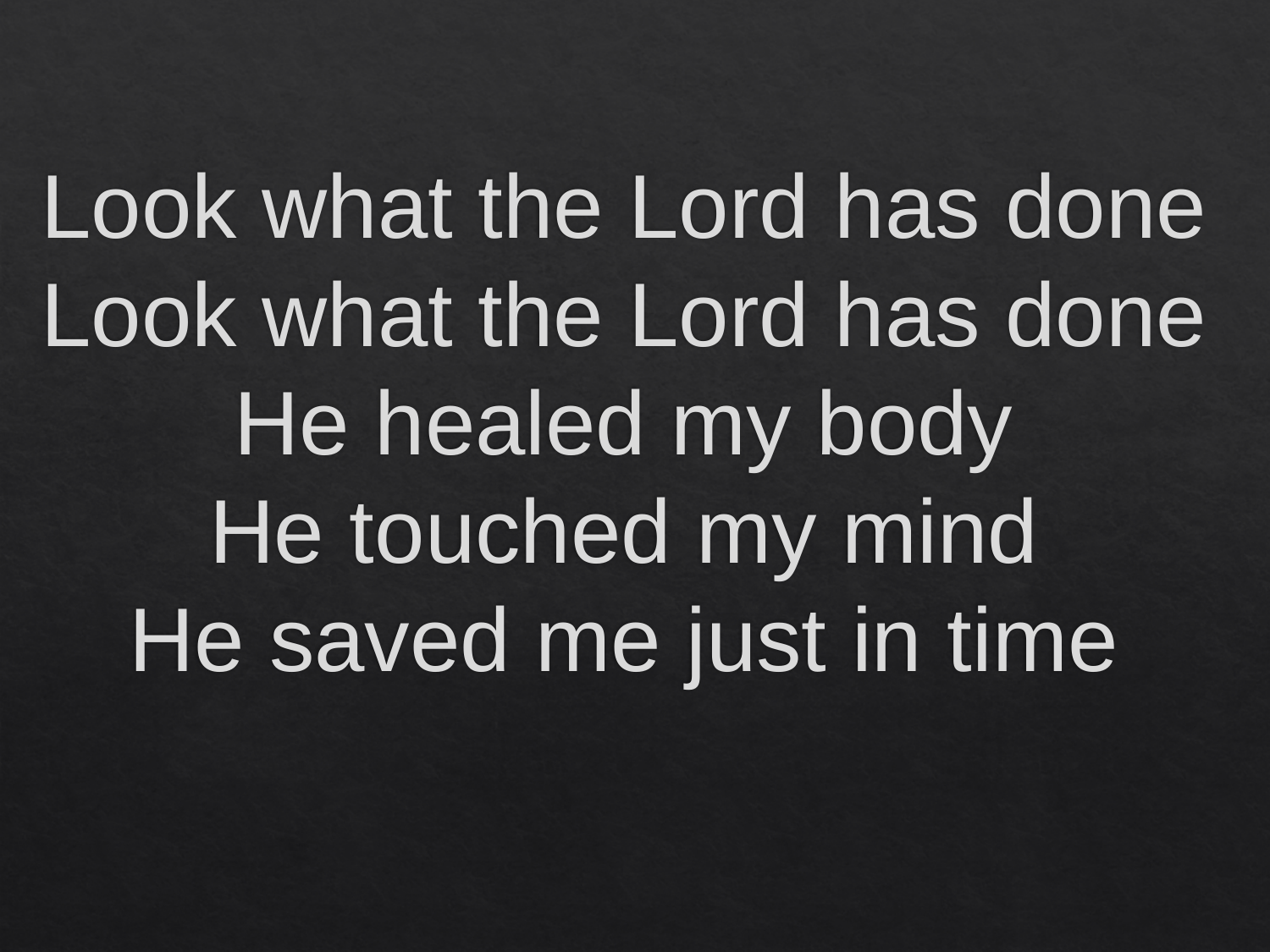

# Look what the Lord has done Look what the Lord has done He healed my body He touched my mind He saved me just in time